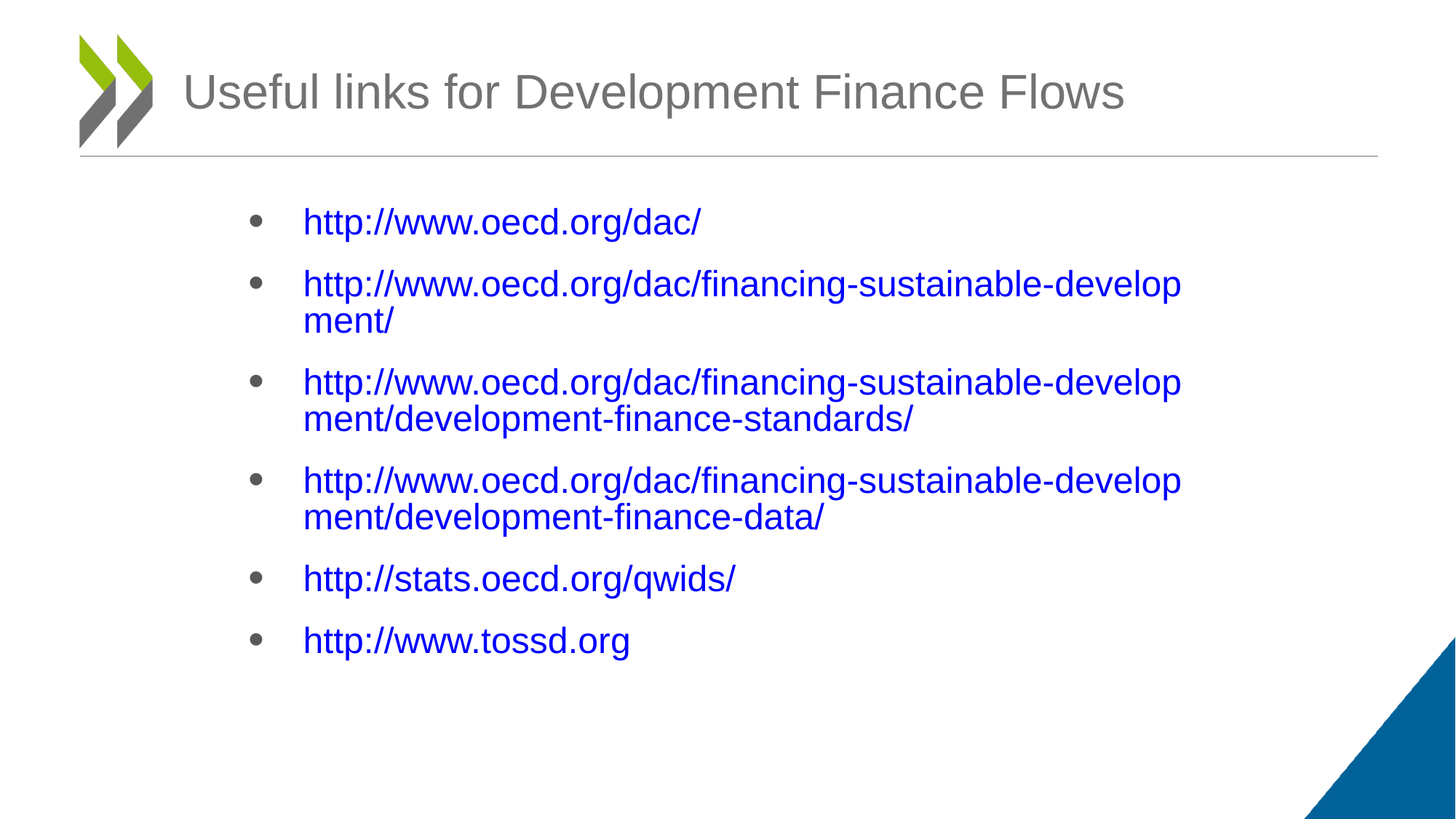

# Useful links for Development Finance Flows

http://www.oecd.org/dac/
http://www.oecd.org/dac/financing-sustainable-development/
http://www.oecd.org/dac/financing-sustainable-development/development-finance-standards/
http://www.oecd.org/dac/financing-sustainable-development/development-finance-data/
http://stats.oecd.org/qwids/
http://www.tossd.org